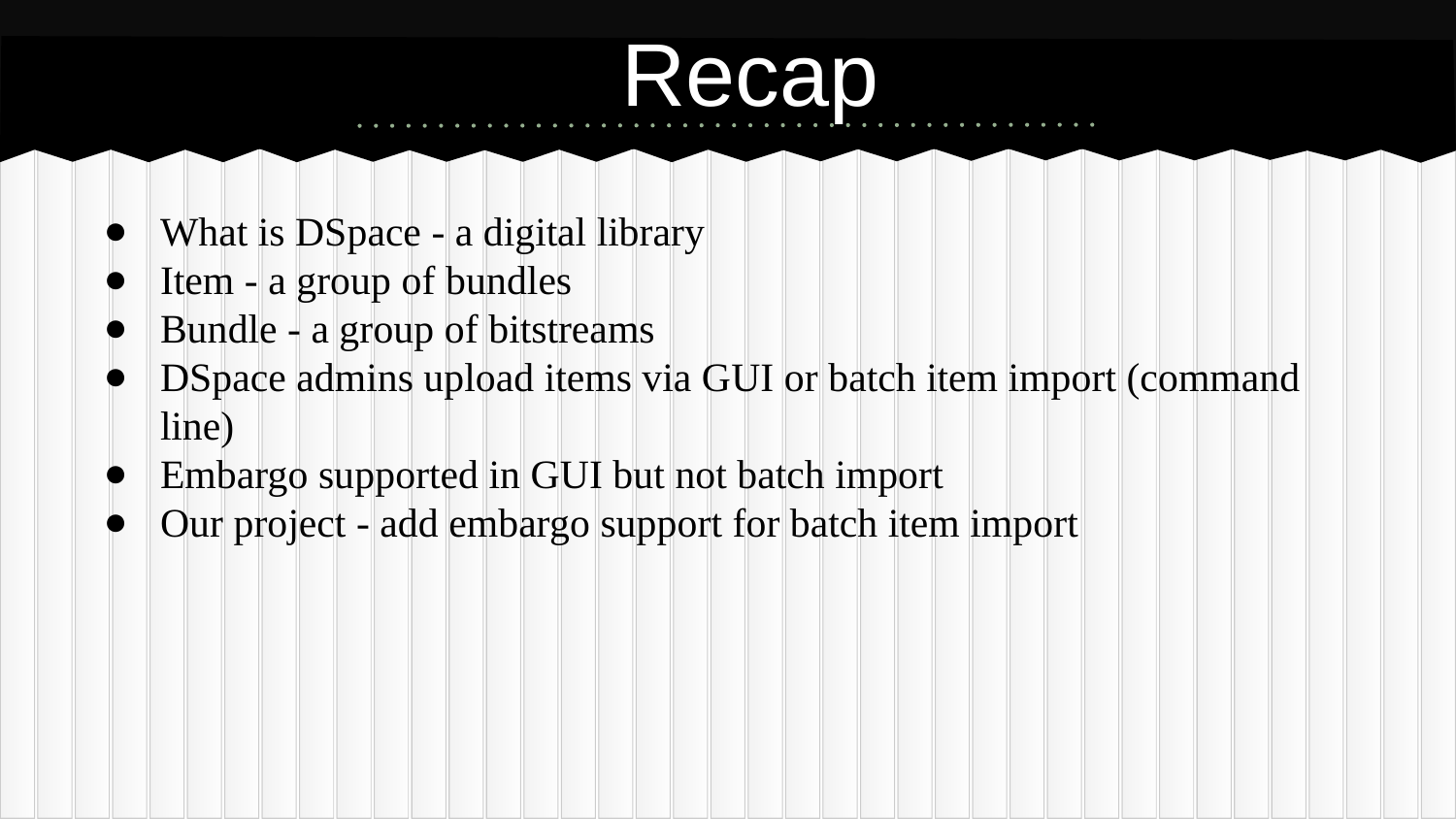

# Recap
What is DSpace - a digital library
Item - a group of bundles
Bundle - a group of bitstreams
DSpace admins upload items via GUI or batch item import (command line)
Embargo supported in GUI but not batch import
Our project - add embargo support for batch item import